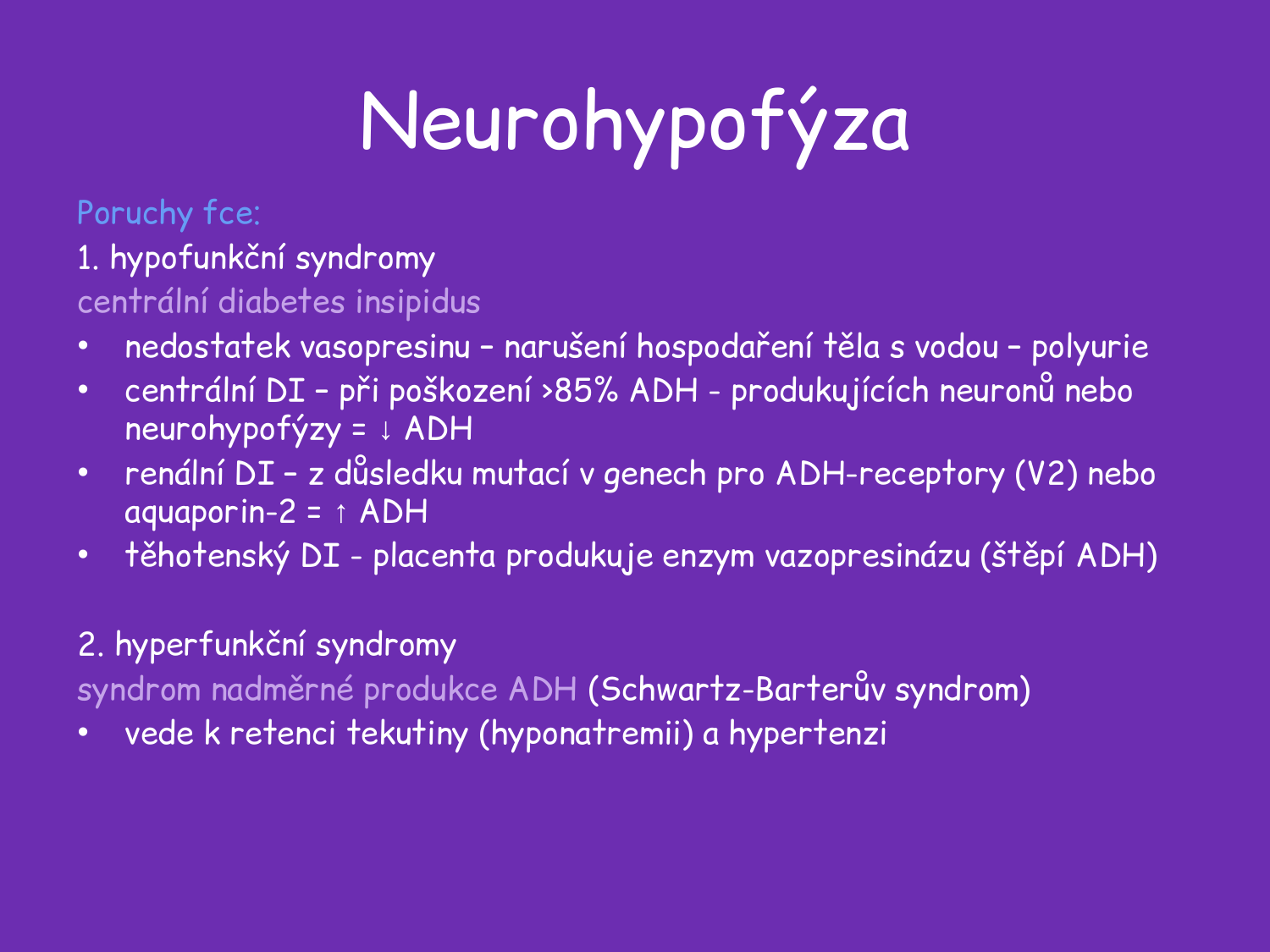

# Neurohypofýza
Poruchy fce:
1. hypofunkční syndromy
centrální diabetes insipidus
nedostatek vasopresinu – narušení hospodaření těla s vodou – polyurie
centrální DI – při poškození >85% ADH - produkujících neuronů nebo neurohypofýzy = ↓ ADH
renální DI – z důsledku mutací v genech pro ADH-receptory (V2) nebo aquaporin-2 = ↑ ADH
těhotenský DI - placenta produkuje enzym vazopresinázu (štěpí ADH)

2. hyperfunkční syndromy
syndrom nadměrné produkce ADH (Schwartz-Barterův syndrom)
vede k retenci tekutiny (hyponatremii) a hypertenzi